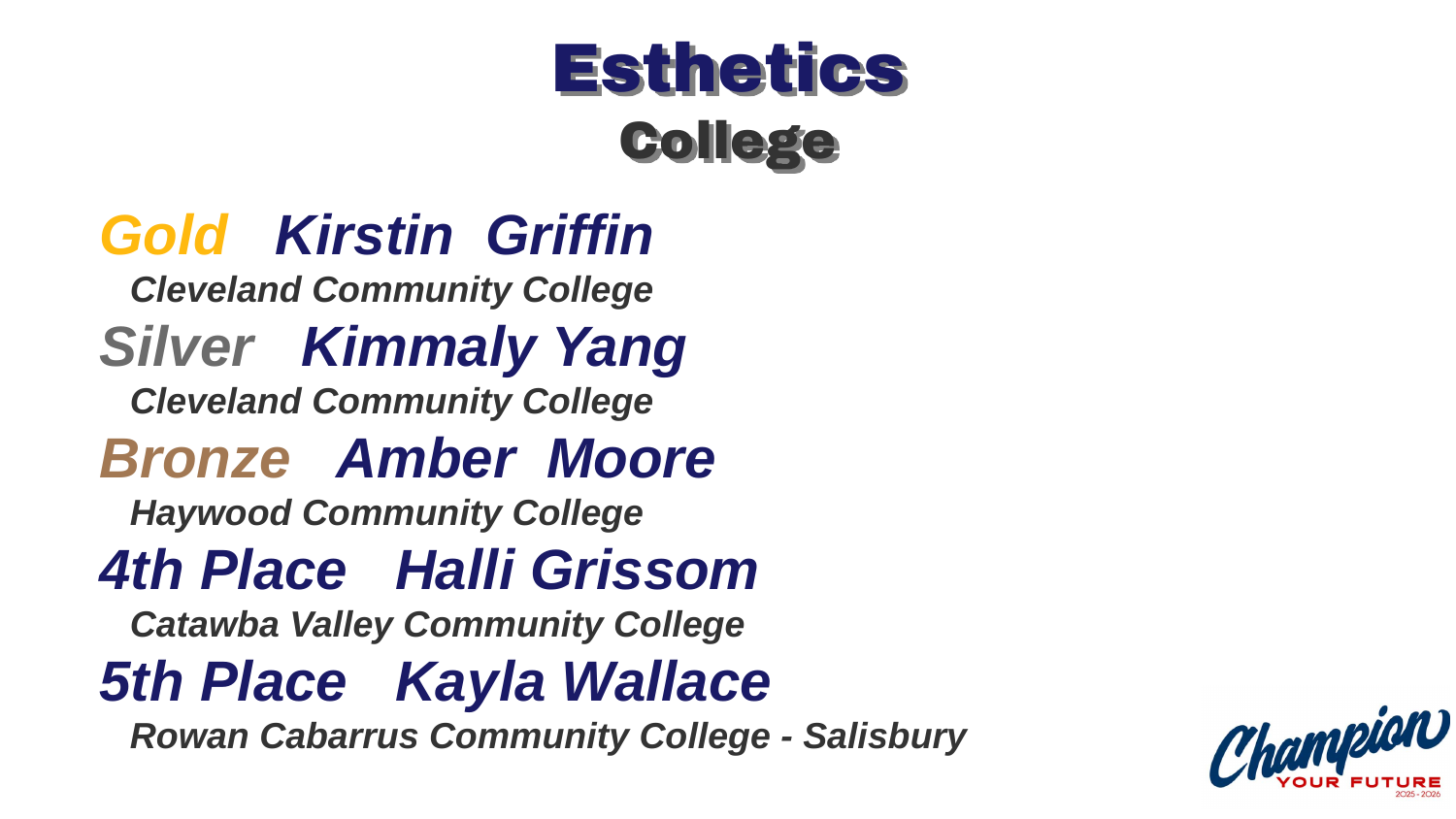

# Esthetics College
Gold   Kirstin  Griffin
   Cleveland Community College
Silver   Kimmaly Yang
   Cleveland Community College
Bronze   Amber  Moore
   Haywood Community College
4th Place   Halli Grissom
   Catawba Valley Community College
5th Place   Kayla Wallace
   Rowan Cabarrus Community College - Salisbury